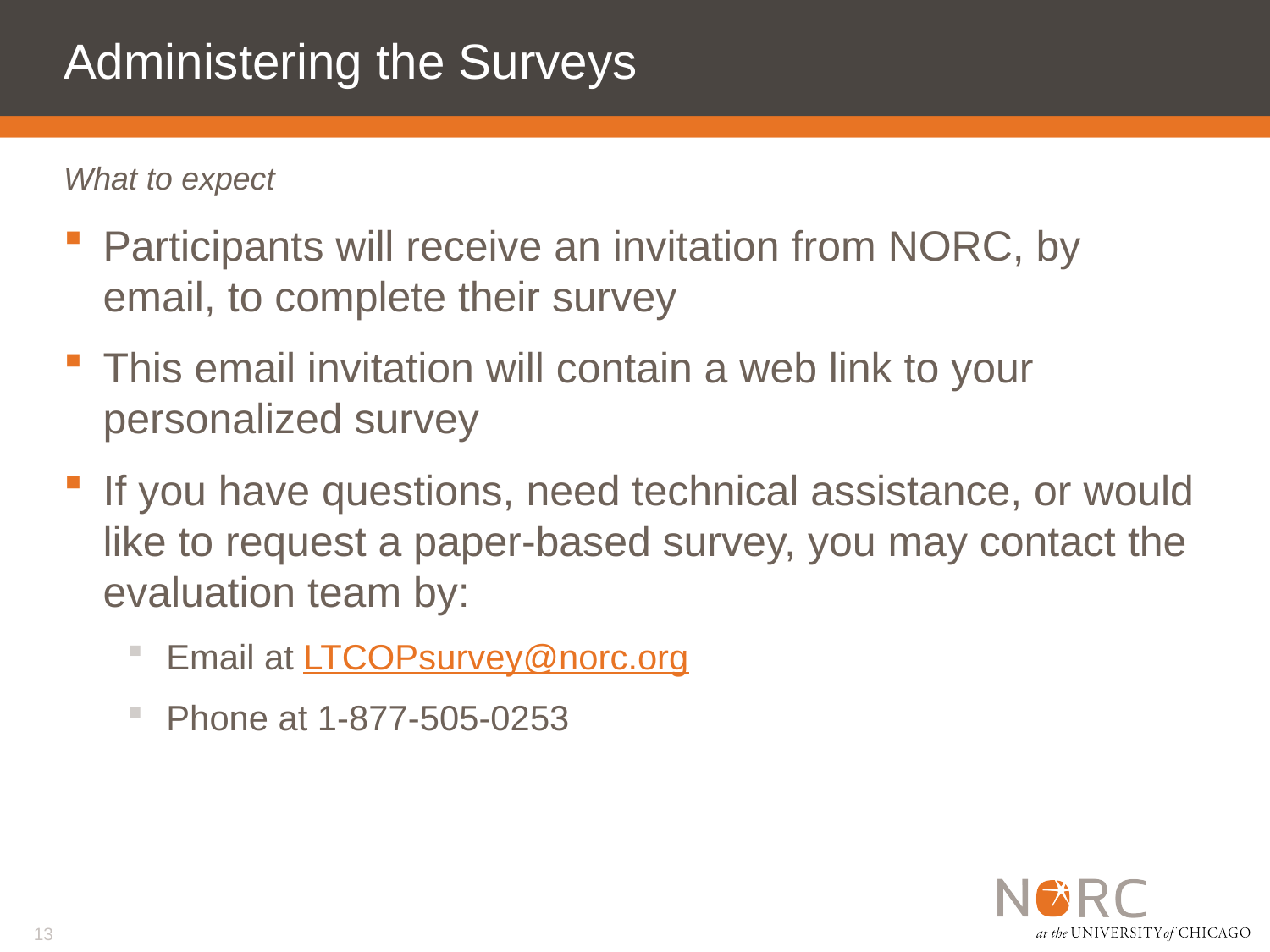

# Administering the Surveys
What to expect
Participants will receive an invitation from NORC, by email, to complete their survey
This email invitation will contain a web link to your personalized survey
If you have questions, need technical assistance, or would like to request a paper-based survey, you may contact the evaluation team by:
Email at LTCOPsurvey@norc.org
Phone at 1-877-505-0253